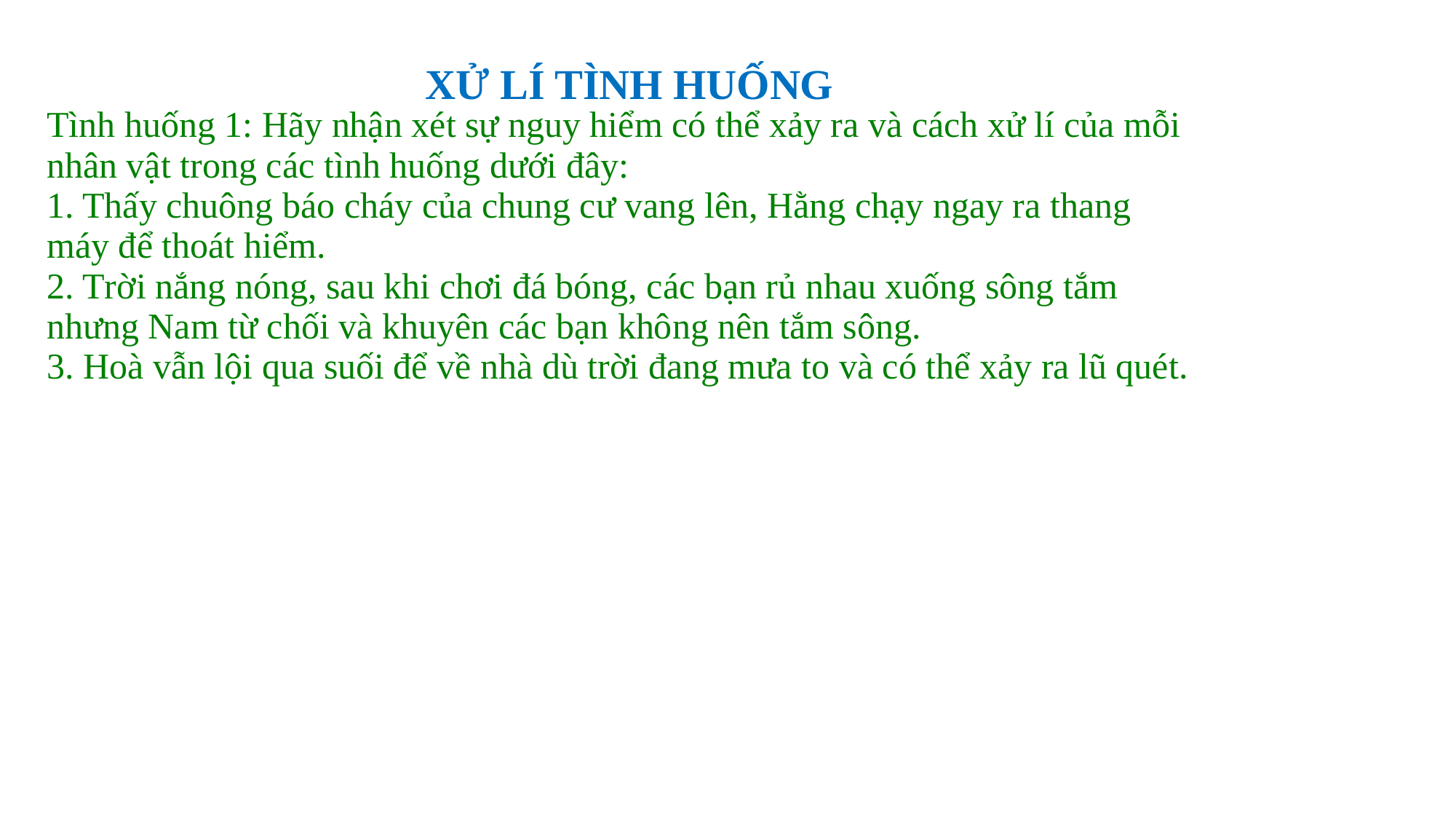

XỬ LÍ TÌNH HUỐNG
| Tình huống 1: Hãy nhận xét sự nguy hiểm có thể xảy ra và cách xử lí của mỗi nhân vật trong các tình huống dưới đây: 1. Thấy chuông báo cháy của chung cư vang lên, Hằng chạy ngay ra thang máy để thoát hiểm. 2. Trời nắng nóng, sau khi chơi đá bóng, các bạn rủ nhau xuống sông tắm nhưng Nam từ chối và khuyên các bạn không nên tắm sông. 3. Hoà vẫn lội qua suối để về nhà dù trời đang mưa to và có thể xảy ra lũ quét. |
| --- |